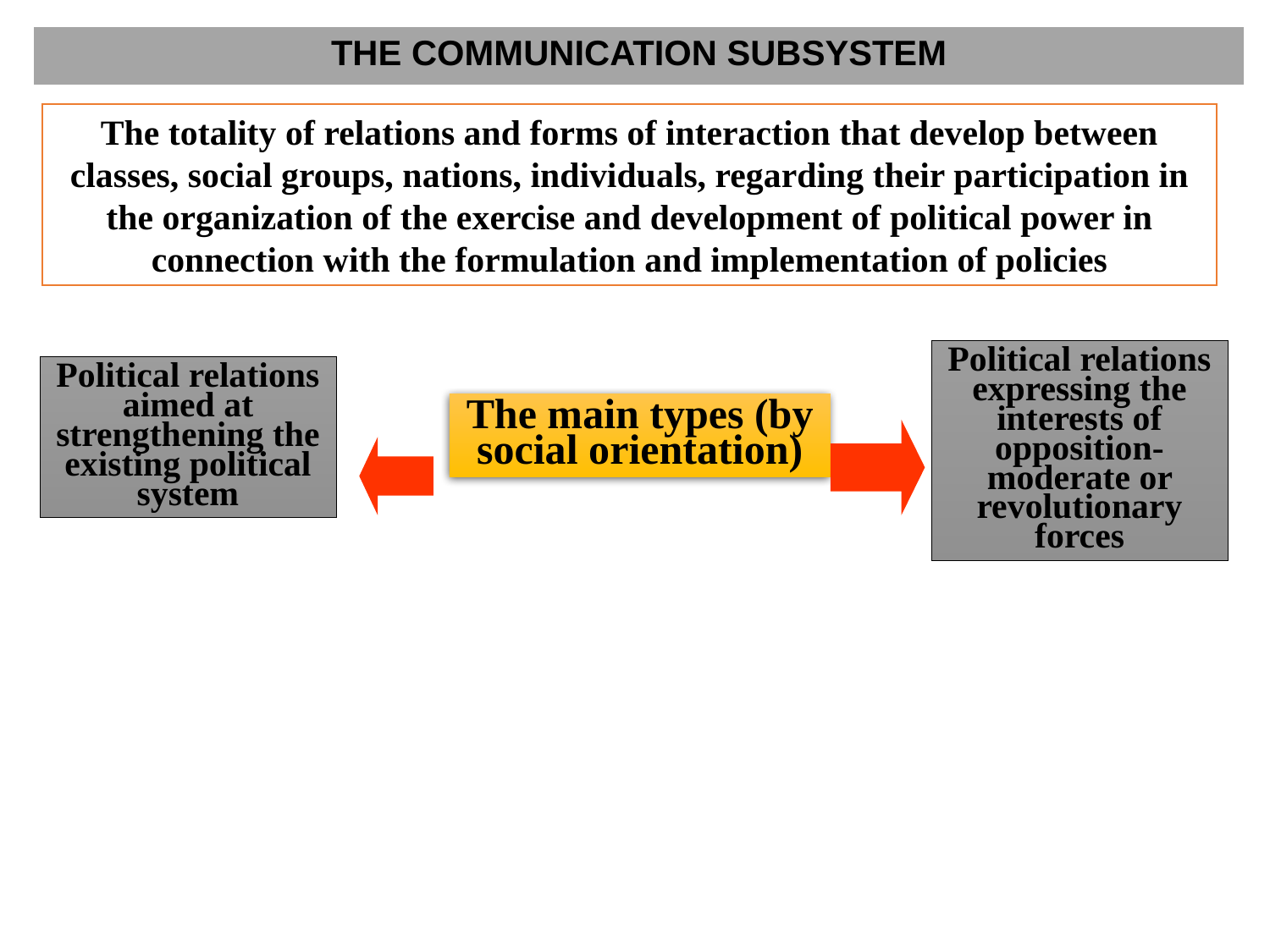

THE COMMUNICATION SUBSYSTEM
The totality of relations and forms of interaction that develop between classes, social groups, nations, individuals, regarding their participation in the organization of the exercise and development of political power in connection with the formulation and implementation of policies
Political relations expressing the interests of opposition-moderate or revolutionary forces
Political relations aimed at strengthening the existing political system
The main types (by social orientation)